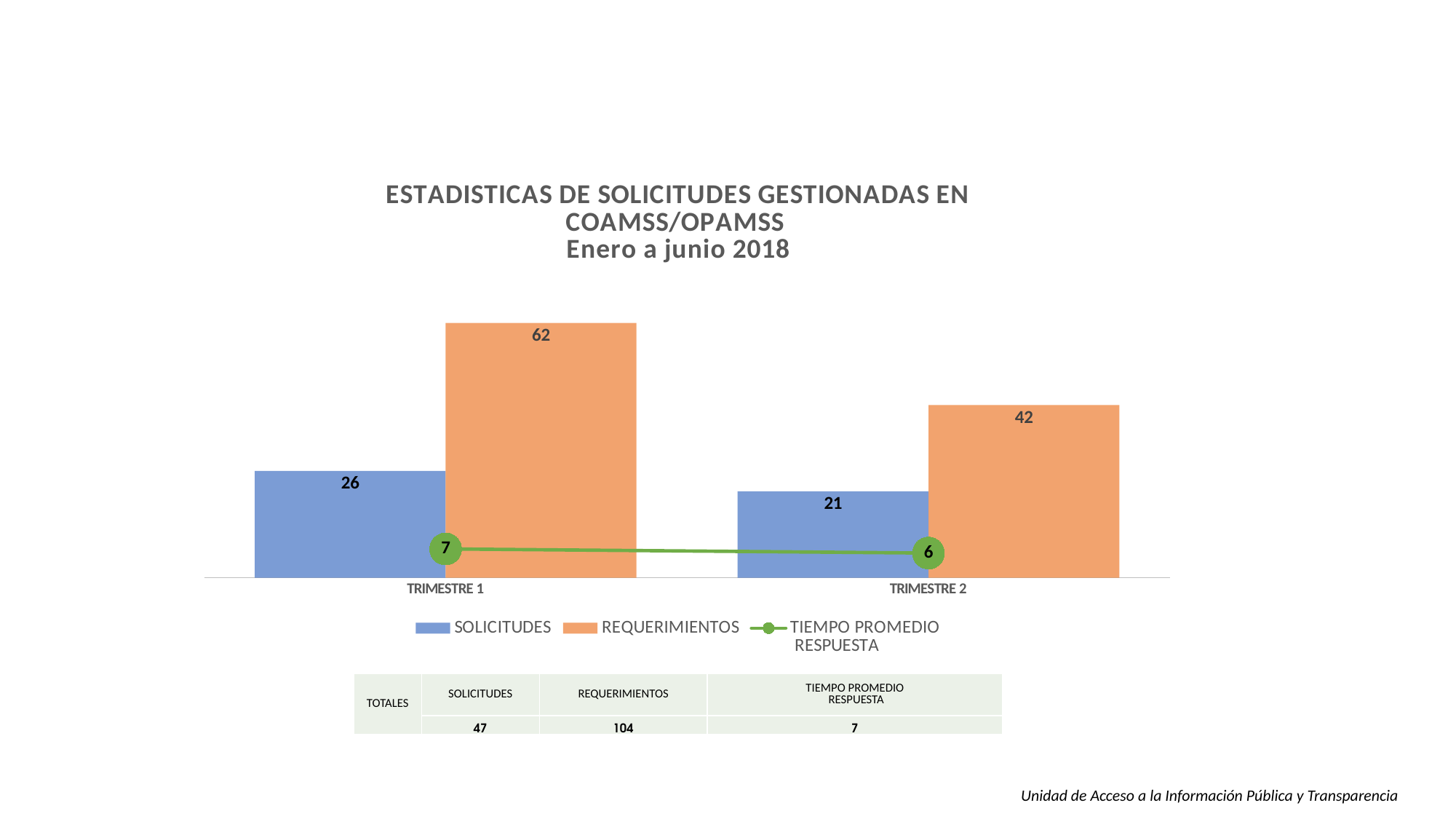

### Chart: ESTADISTICAS DE SOLICITUDES GESTIONADAS EN COAMSS/OPAMSS
Enero a junio 2018

| Category | SOLICITUDES | REQUERIMIENTOS | TIEMPO PROMEDIO
 RESPUESTA |
|---|---|---|---|
| TRIMESTRE 1 | 26.0 | 62.0 | 7.0 |
| TRIMESTRE 2 | 21.0 | 42.0 | 6.0 |
| TOTALES | SOLICITUDES | REQUERIMIENTOS | TIEMPO PROMEDIO RESPUESTA |
| --- | --- | --- | --- |
|  | 47 | 104 | 7 |
Unidad de Acceso a la Información Pública y Transparencia